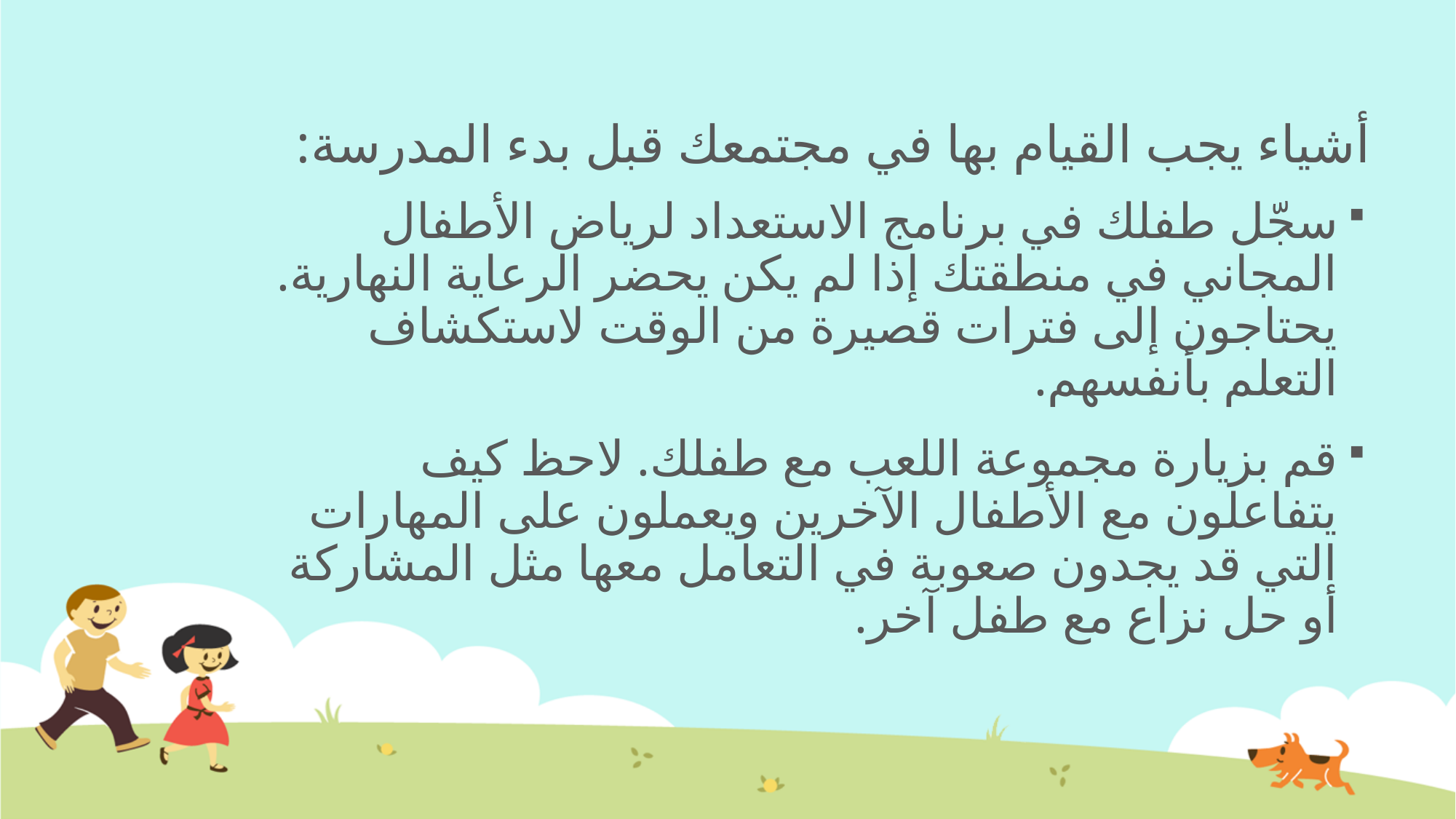

# أشياء يجب القيام بها في مجتمعك قبل بدء المدرسة:
سجّل طفلك في برنامج الاستعداد لرياض الأطفال المجاني في منطقتك إذا لم يكن يحضر الرعاية النهارية. يحتاجون إلى فترات قصيرة من الوقت لاستكشاف التعلم بأنفسهم.
قم بزيارة مجموعة اللعب مع طفلك. لاحظ كيف يتفاعلون مع الأطفال الآخرين ويعملون على المهارات التي قد يجدون صعوبة في التعامل معها مثل المشاركة أو حل نزاع مع طفل آخر.